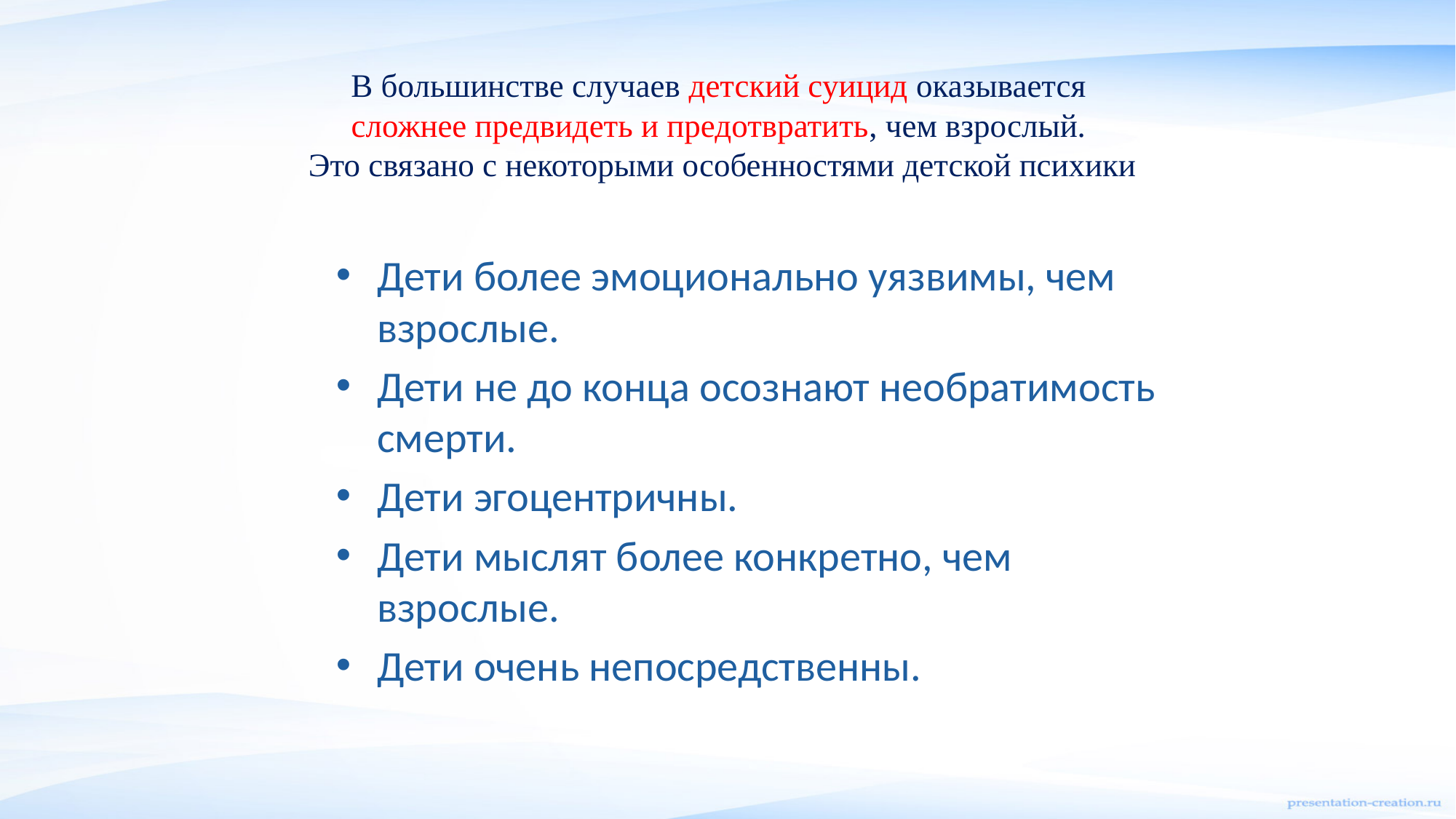

# В большинстве случаев детский суицид оказывается сложнее предвидеть и предотвратить, чем взрослый. Это связано с некоторыми особенностями детской психики
Дети более эмоционально уязвимы, чем взрослые.
Дети не до конца осознают необратимость смерти.
Дети эгоцентричны.
Дети мыслят более конкретно, чем взрослые.
Дети очень непосредственны.